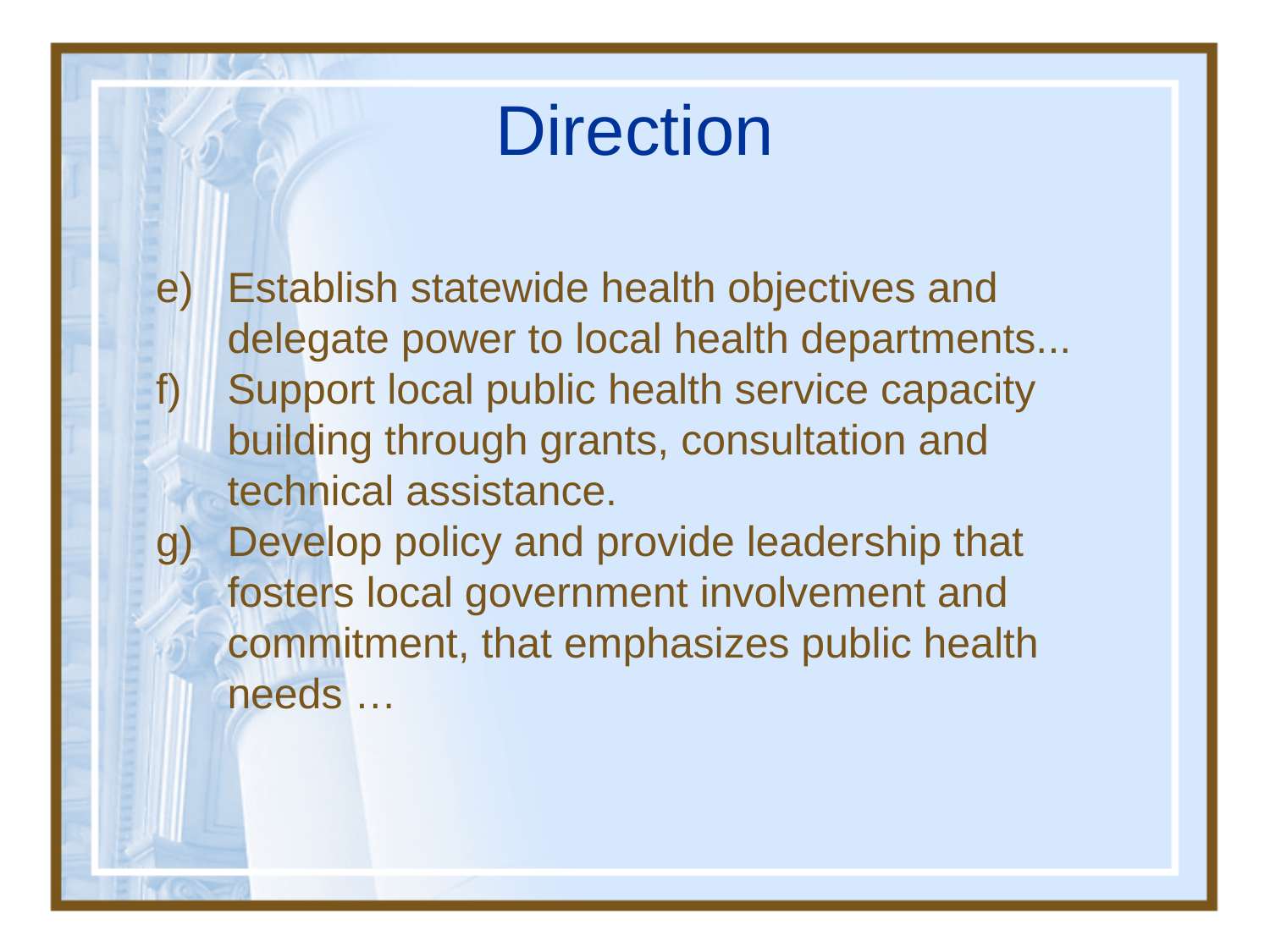

# Direction
Establish statewide health objectives and delegate power to local health departments...
Support local public health service capacity building through grants, consultation and technical assistance.
Develop policy and provide leadership that fosters local government involvement and commitment, that emphasizes public health needs …